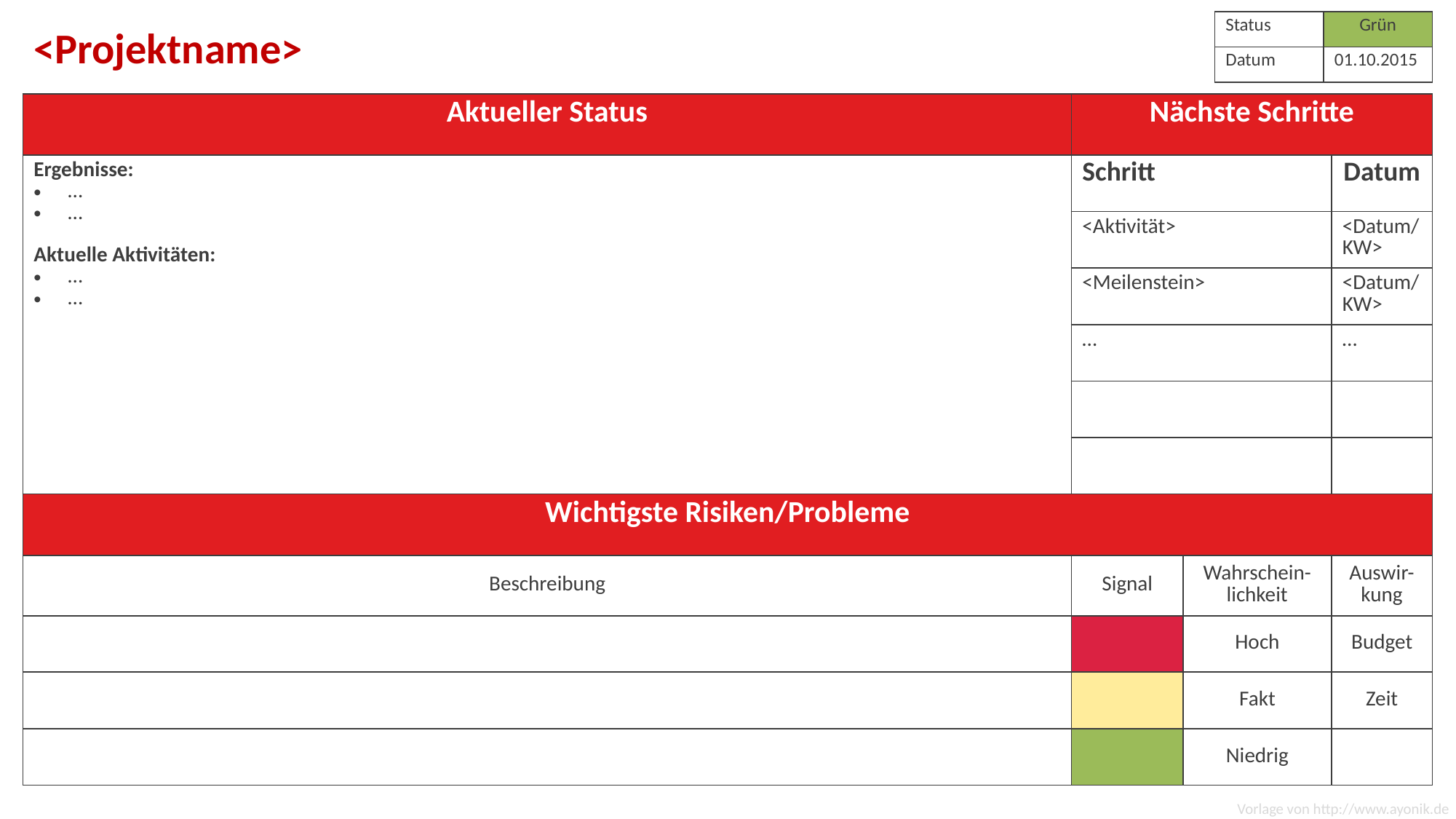

# <Projektname>
| Status | Grün |
| --- | --- |
| Datum | 01.10.2015 |
| Aktueller Status | Nächste Schritte |  |  |
| --- | --- | --- | --- |
| Ergebnisse: … … Aktuelle Aktivitäten: … … | Schritt |  | Datum |
|  | <Aktivität> |  | <Datum/KW> |
|  | <Meilenstein> |  | <Datum/ KW> |
|  | … |  | … |
|  |  |  |  |
|  |  |  |  |
| Wichtigste Risiken/Probleme |  |  |  |
| Beschreibung | Signal | Wahrschein-lichkeit | Auswir-kung |
|  |  | Hoch | Budget |
|  |  | Fakt | Zeit |
|  |  | Niedrig |  |